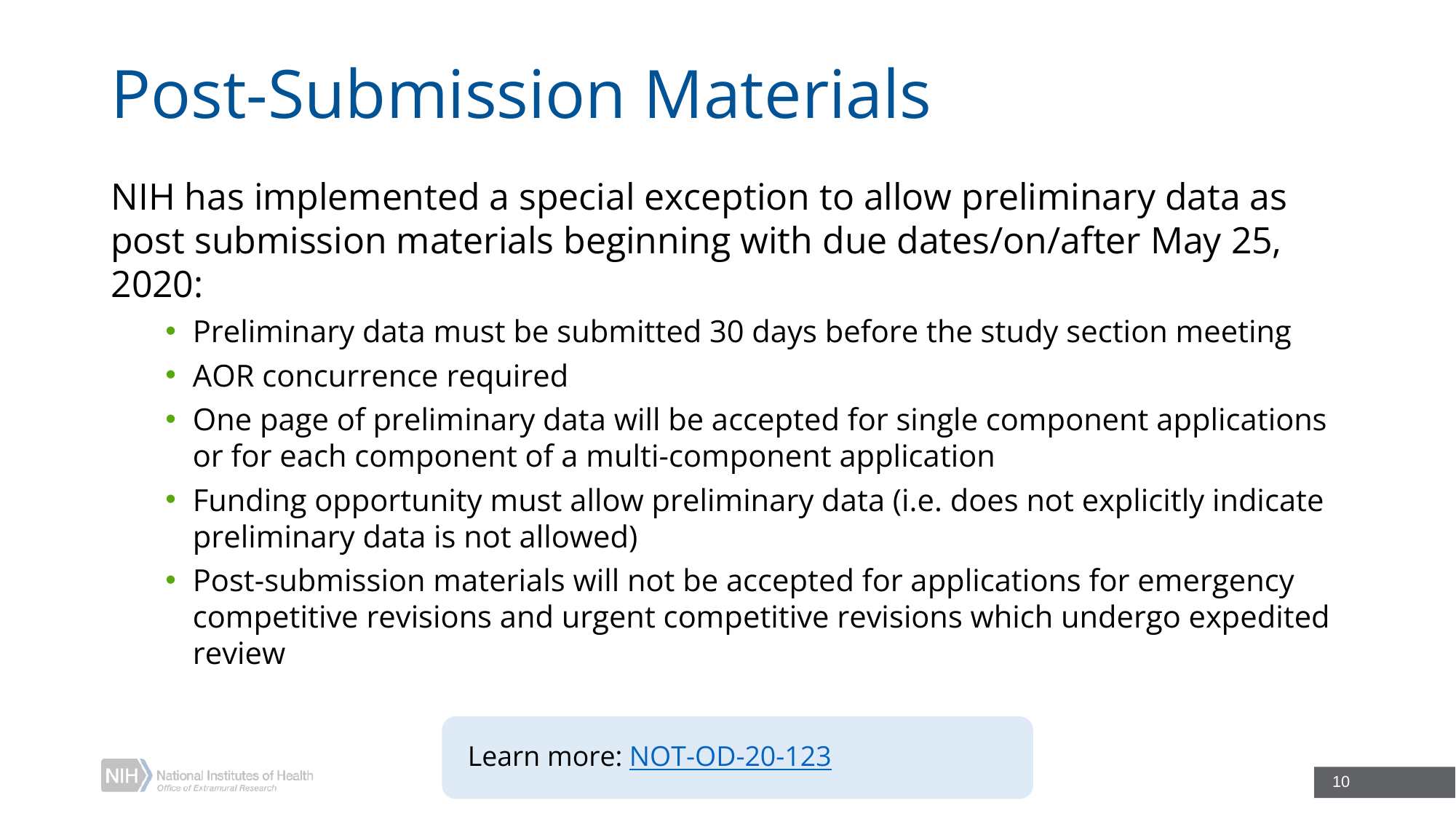

# Post-Submission Materials
NIH has implemented a special exception to allow preliminary data as post submission materials beginning with due dates/on/after May 25, 2020:
Preliminary data must be submitted 30 days before the study section meeting
AOR concurrence required
One page of preliminary data will be accepted for single component applications or for each component of a multi-component application
Funding opportunity must allow preliminary data (i.e. does not explicitly indicate preliminary data is not allowed)
Post-submission materials will not be accepted for applications for emergency competitive revisions and urgent competitive revisions which undergo expedited review

Learn more: NOT-OD-20-123
10